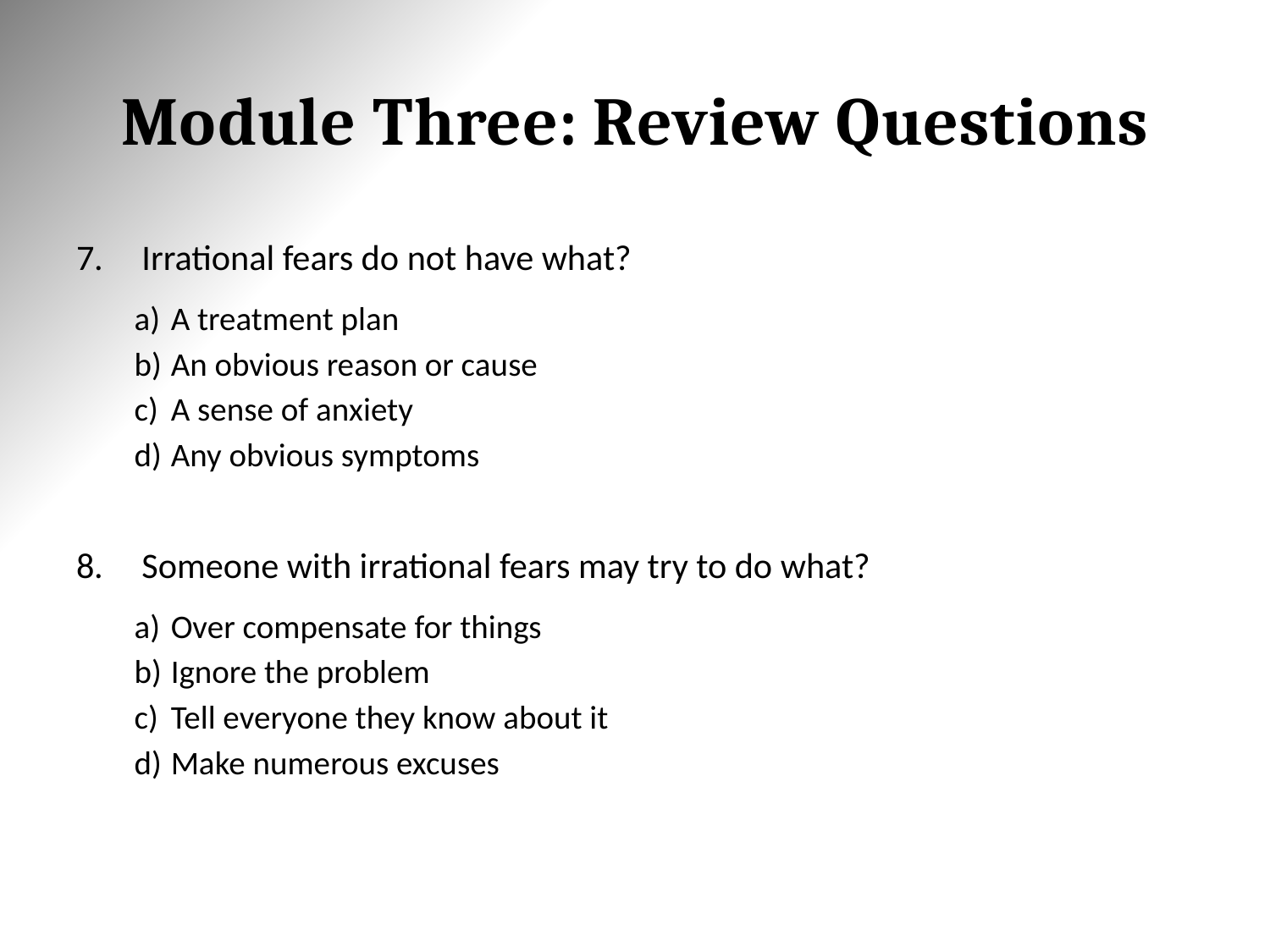

# Module Three: Review Questions
Irrational fears do not have what?
A treatment plan
An obvious reason or cause
A sense of anxiety
Any obvious symptoms

Someone with irrational fears may try to do what?
Over compensate for things
Ignore the problem
Tell everyone they know about it
Make numerous excuses